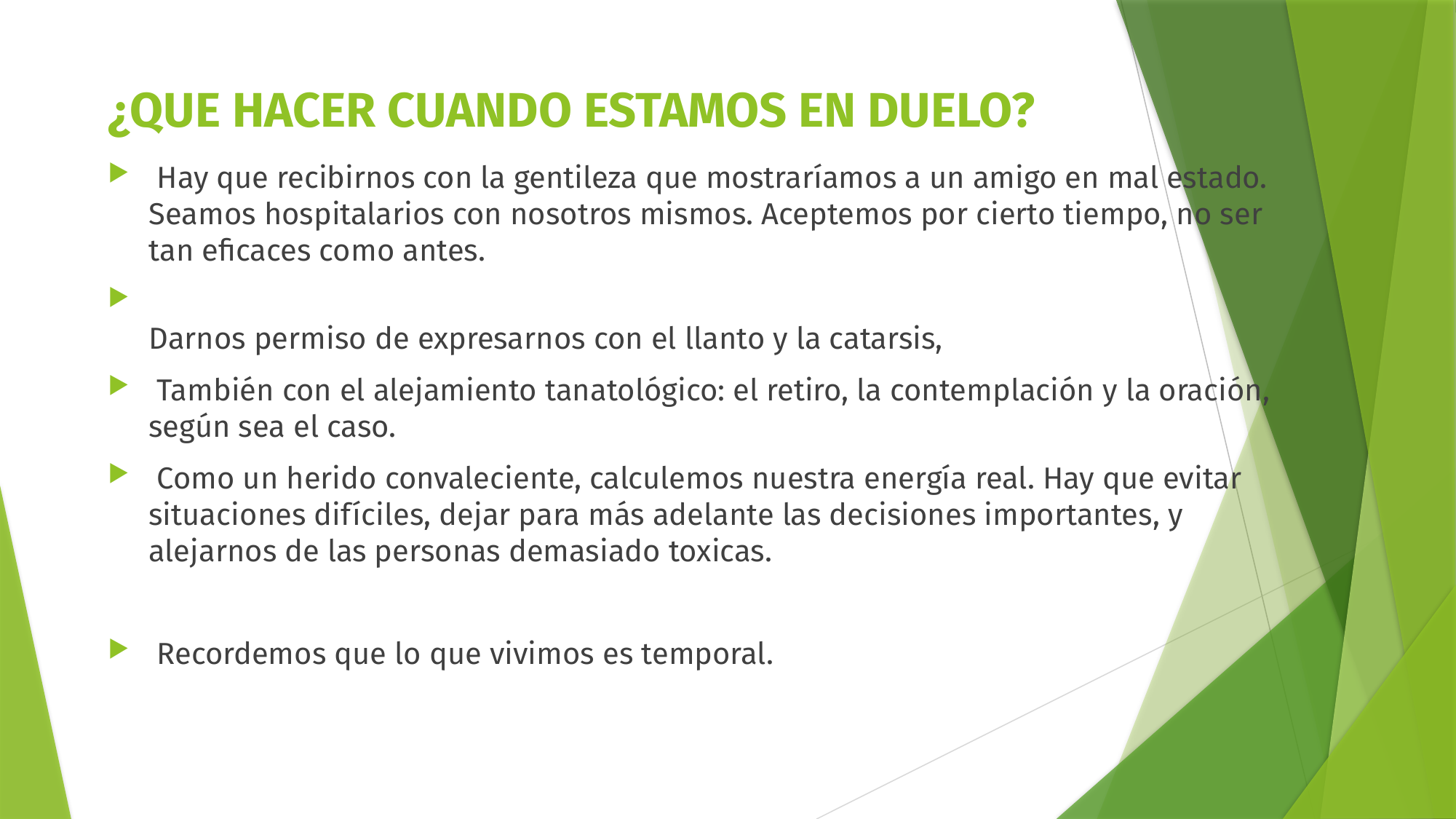

# ¿QUE HACER CUANDO ESTAMOS EN DUELO?
 Hay que recibirnos con la gentileza que mostraríamos a un amigo en mal estado. Seamos hospitalarios con nosotros mismos. Aceptemos por cierto tiempo, no ser tan eficaces como antes.
Darnos permiso de expresarnos con el llanto y la catarsis,
 También con el alejamiento tanatológico: el retiro, la contemplación y la oración, según sea el caso.
 Como un herido convaleciente, calculemos nuestra energía real. Hay que evitar situaciones difíciles, dejar para más adelante las decisiones importantes, y alejarnos de las personas demasiado toxicas.

 Recordemos que lo que vivimos es temporal.